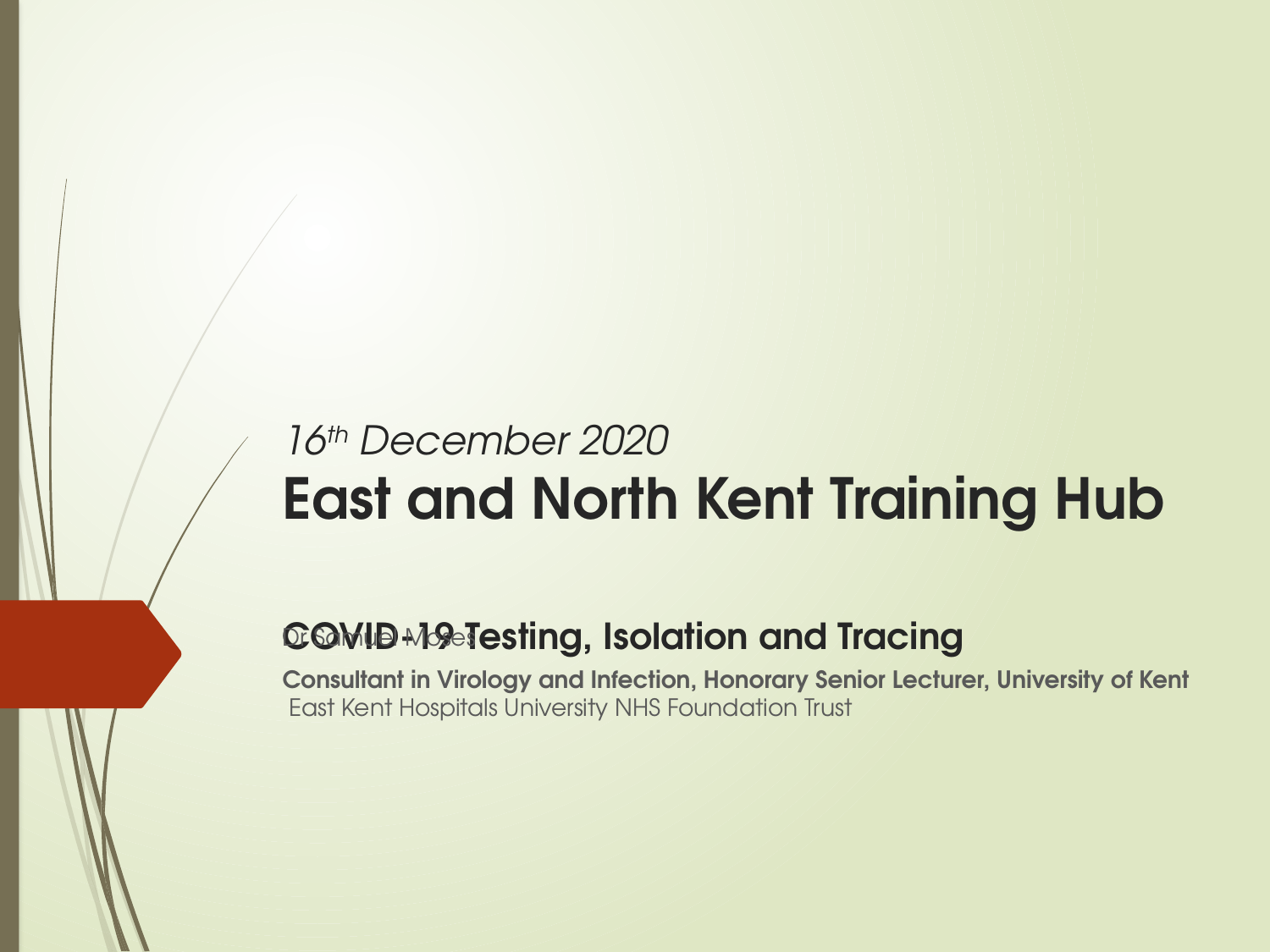

# 16th December 2020 East and North Kent Training Hub COVID-19 Testing, Isolation and Tracing
Dr Samuel Moses
Consultant in Virology and Infection, Honorary Senior Lecturer, University of Kent  East Kent Hospitals University NHS Foundation Trust